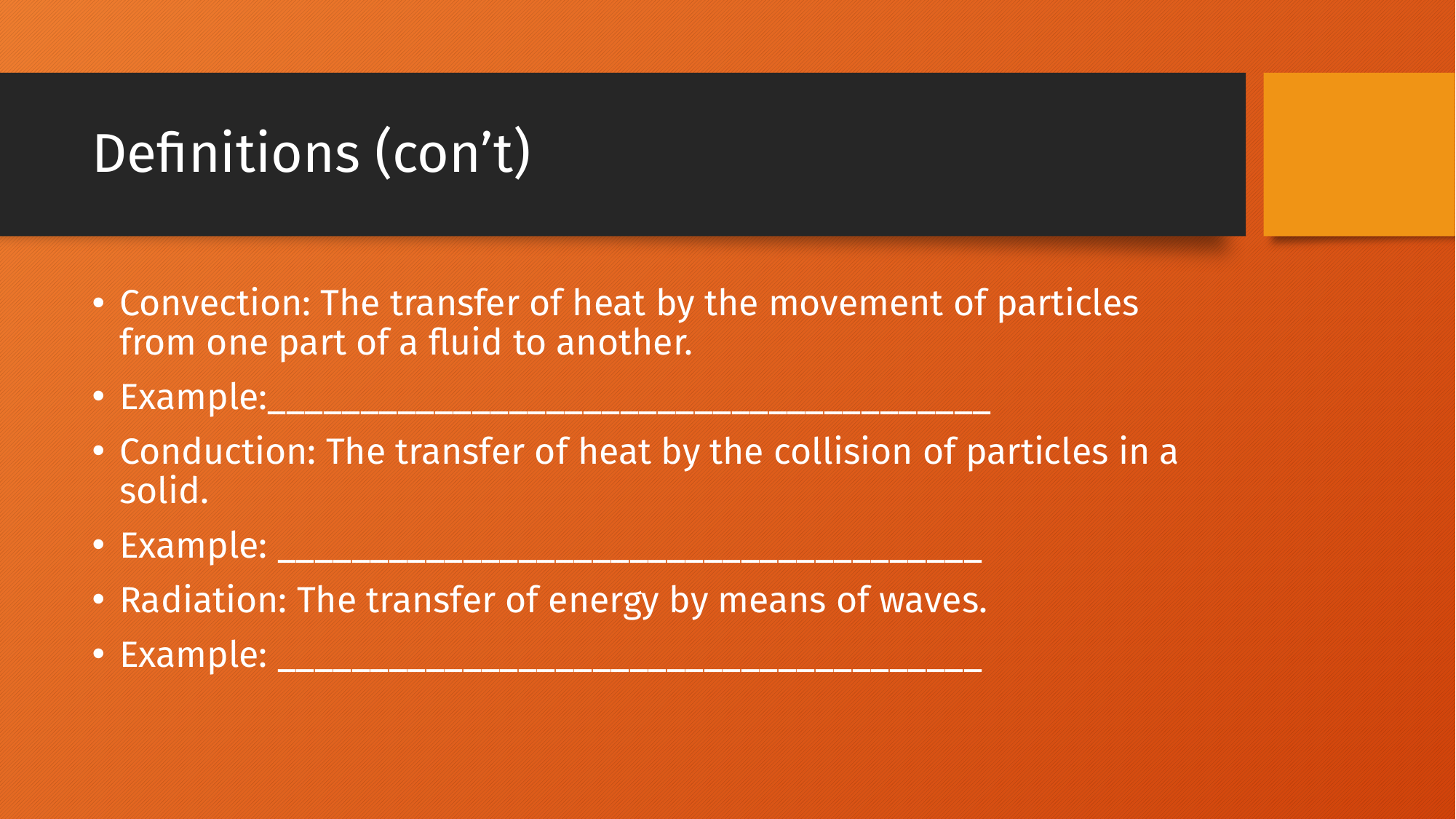

# Definitions (con’t)
Convection: The transfer of heat by the movement of particles from one part of a fluid to another.
Example:_______________________________________
Conduction: The transfer of heat by the collision of particles in a solid.
Example: ______________________________________
Radiation: The transfer of energy by means of waves.
Example: ______________________________________